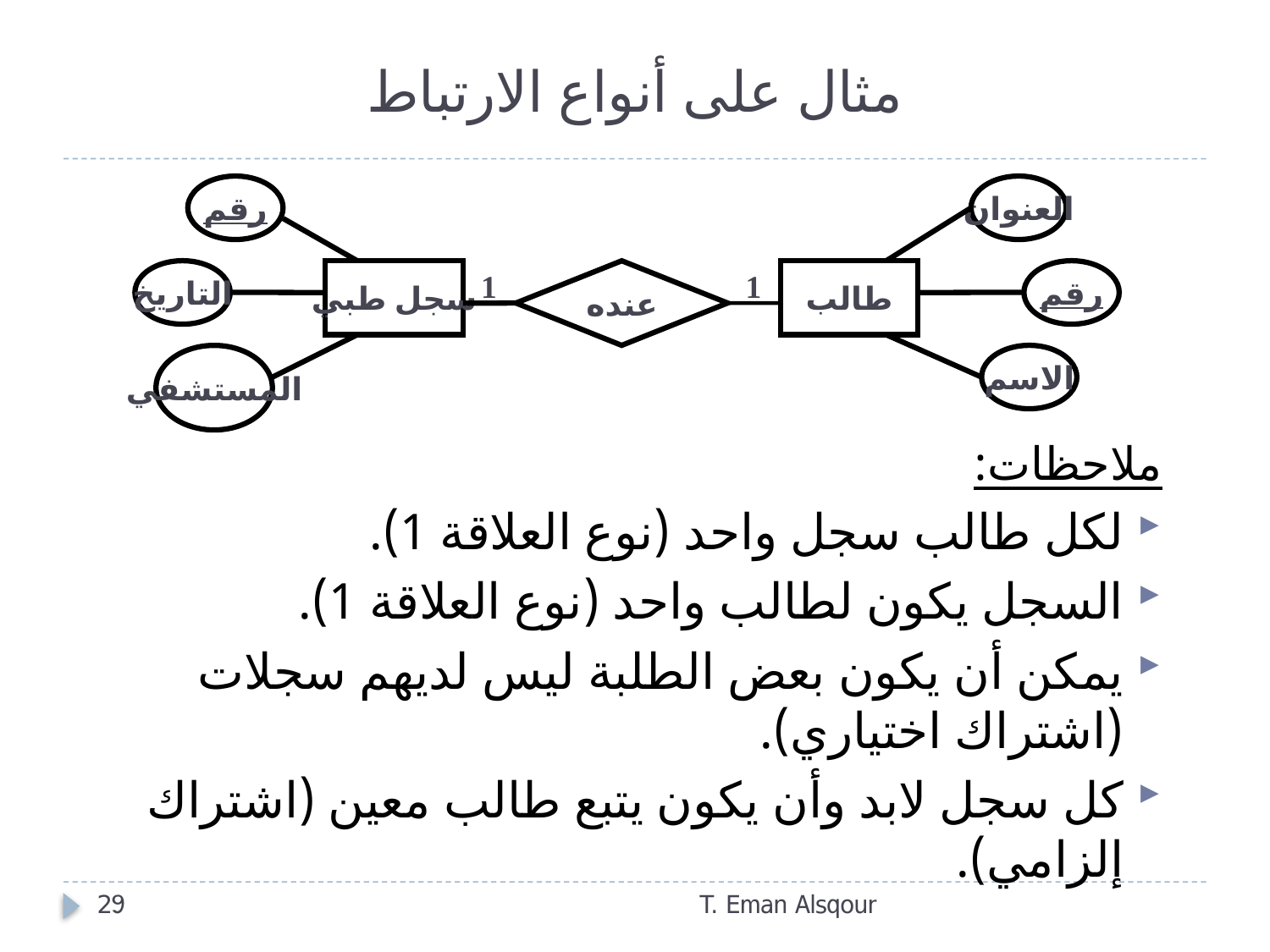

# مثال على أنواع الارتباط

ملاحظات:
لكل طالب سجل واحد (نوع العلاقة 1).
السجل يكون لطالب واحد (نوع العلاقة 1).
يمكن أن يكون بعض الطلبة ليس لديهم سجلات (اشتراك اختياري).
كل سجل لابد وأن يكون يتبع طالب معين (اشتراك إلزامي).
رقم
العنوان

التاريخ
سجل طبي
1
عنده
1
طالب
رقم

المستشفي
الاسم
29
T. Eman Alsqour